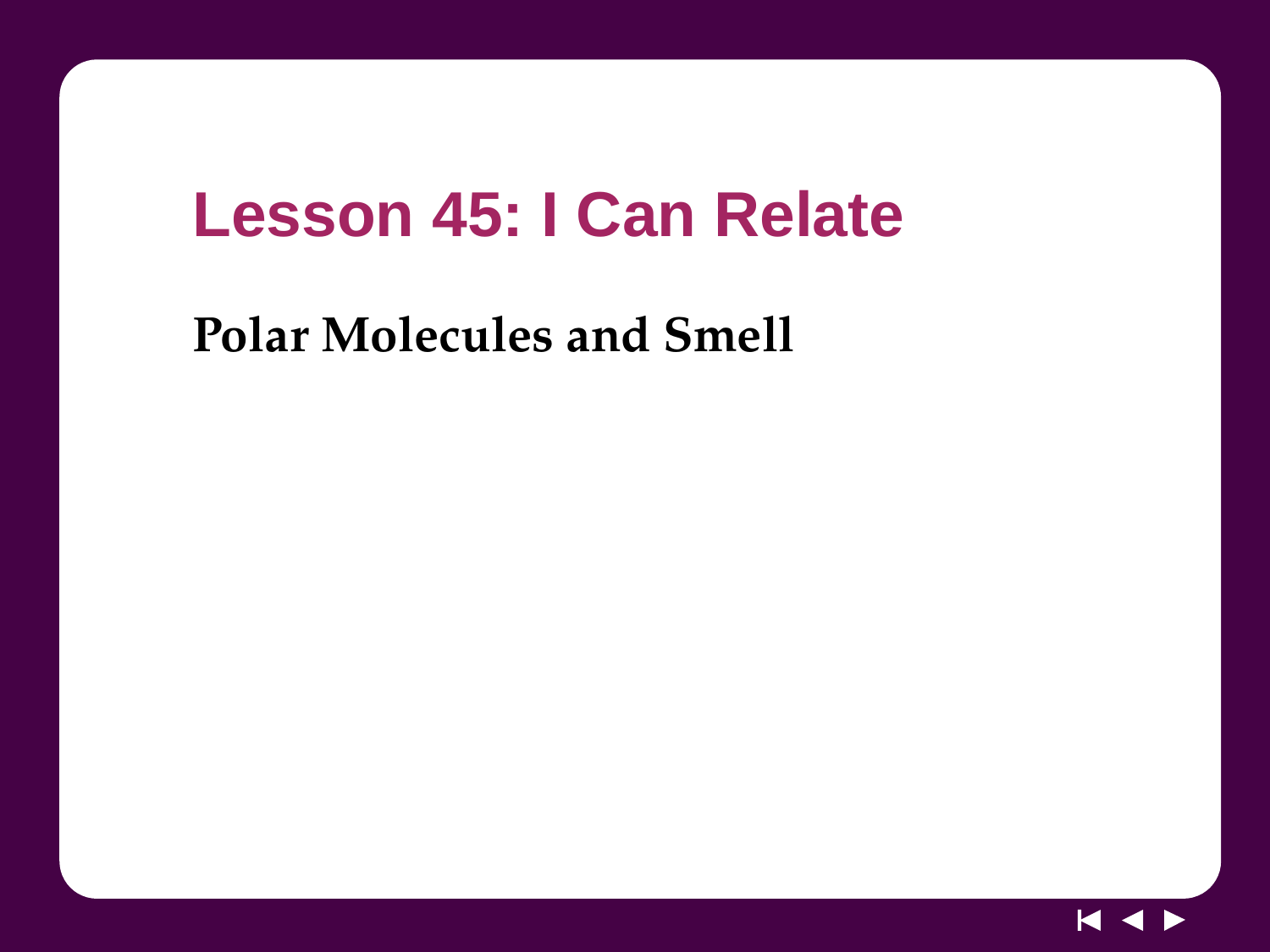

# Lesson 45: I Can Relate
Polar Molecules and Smell